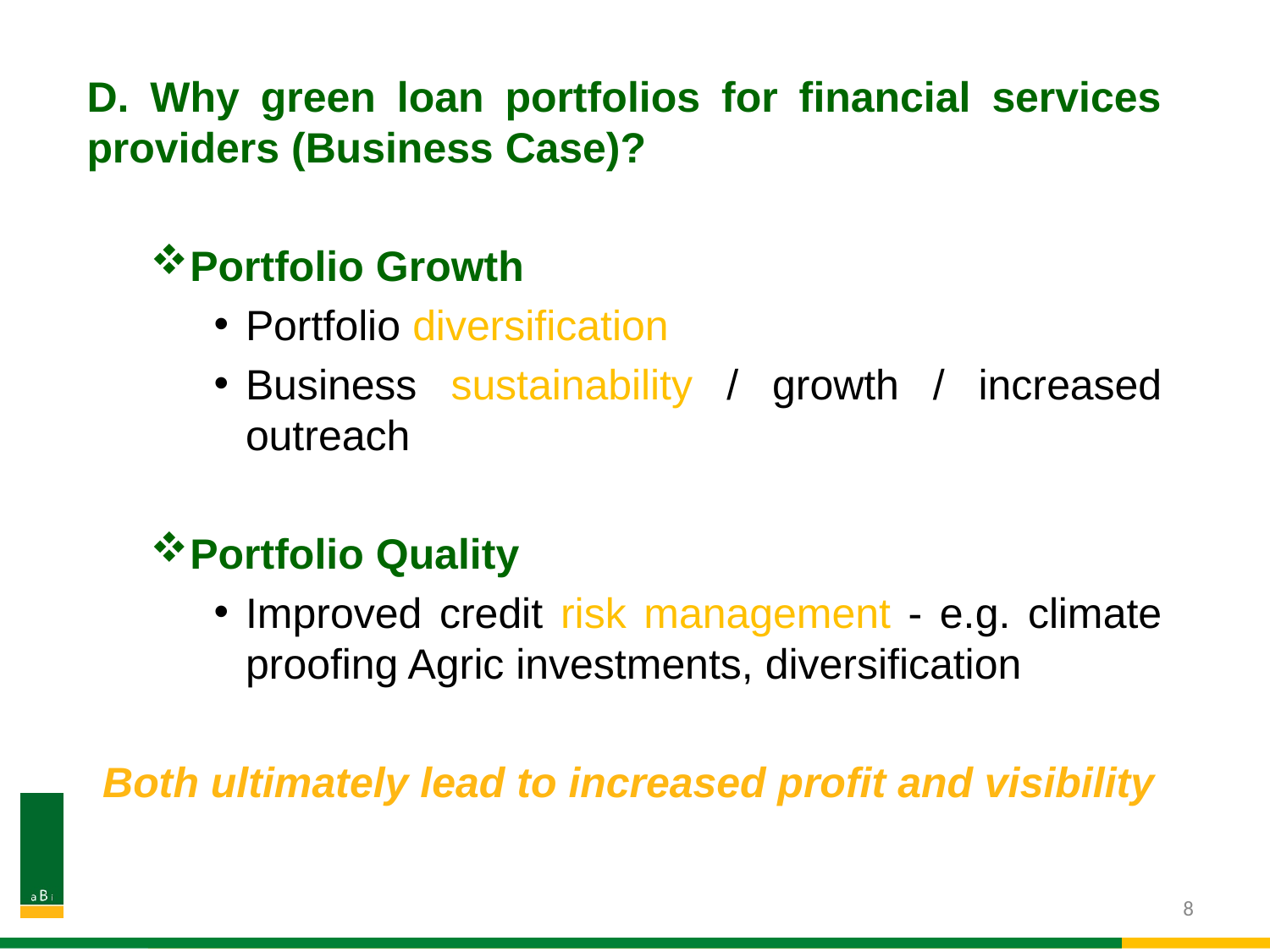

D. Why green loan portfolios for financial services providers (Business Case)?

Portfolio Growth
Portfolio diversification
Business sustainability / growth / increased outreach

Portfolio Quality
Improved credit risk management - e.g. climate proofing Agric investments, diversification

Both ultimately lead to increased profit and visibility

8